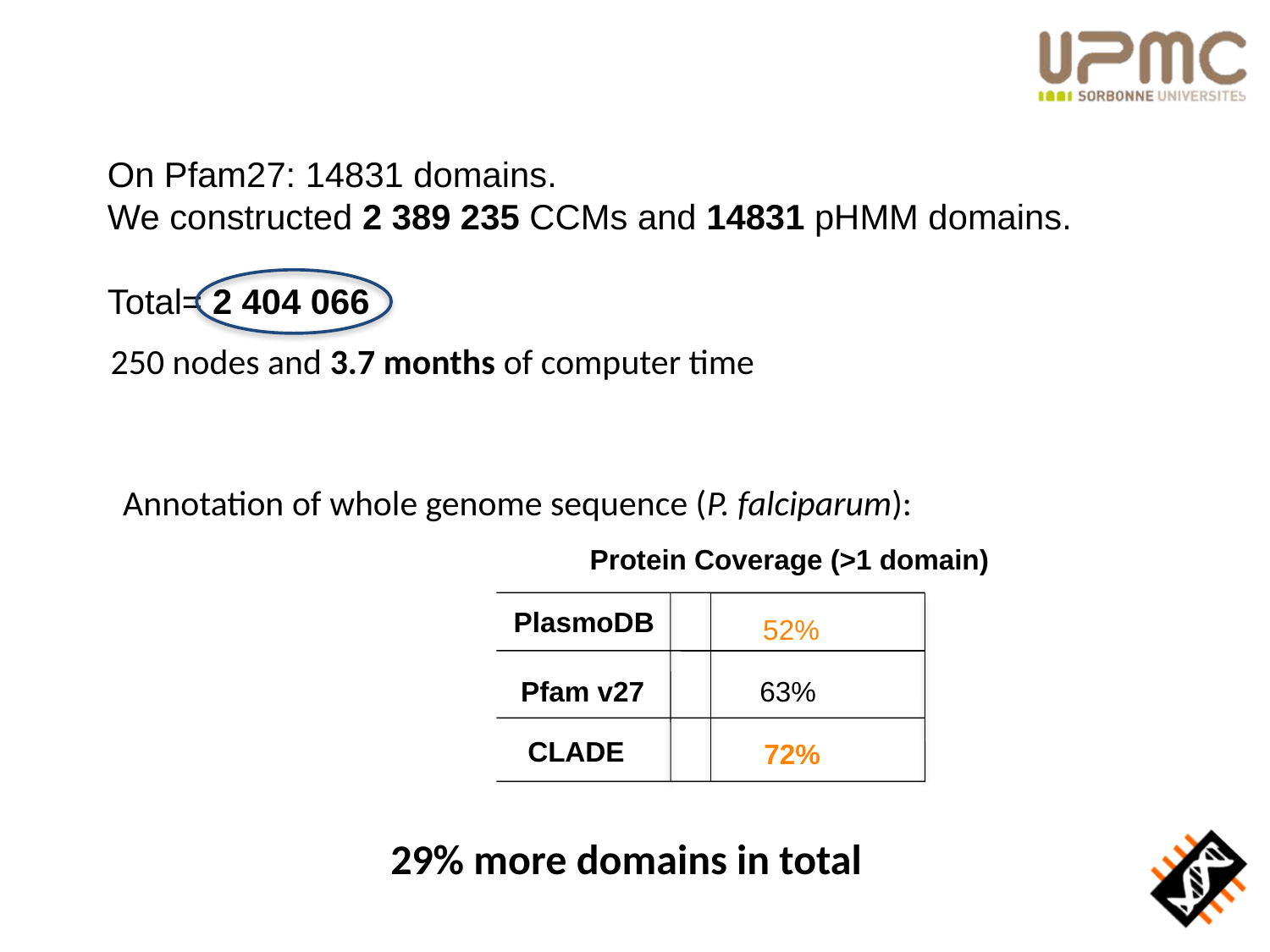

On Pfam27: 14831 domains.
We constructed 2 389 235 CCMs and 14831 pHMM domains.

Total= 2 404 066

250 nodes and 3.7 months of computer time
Annotation of whole genome sequence (P. falciparum):
Protein Coverage (>1 domain)

PlasmoDB
52%

Pfam v27
63%

CLADE
72%

29% more domains in total